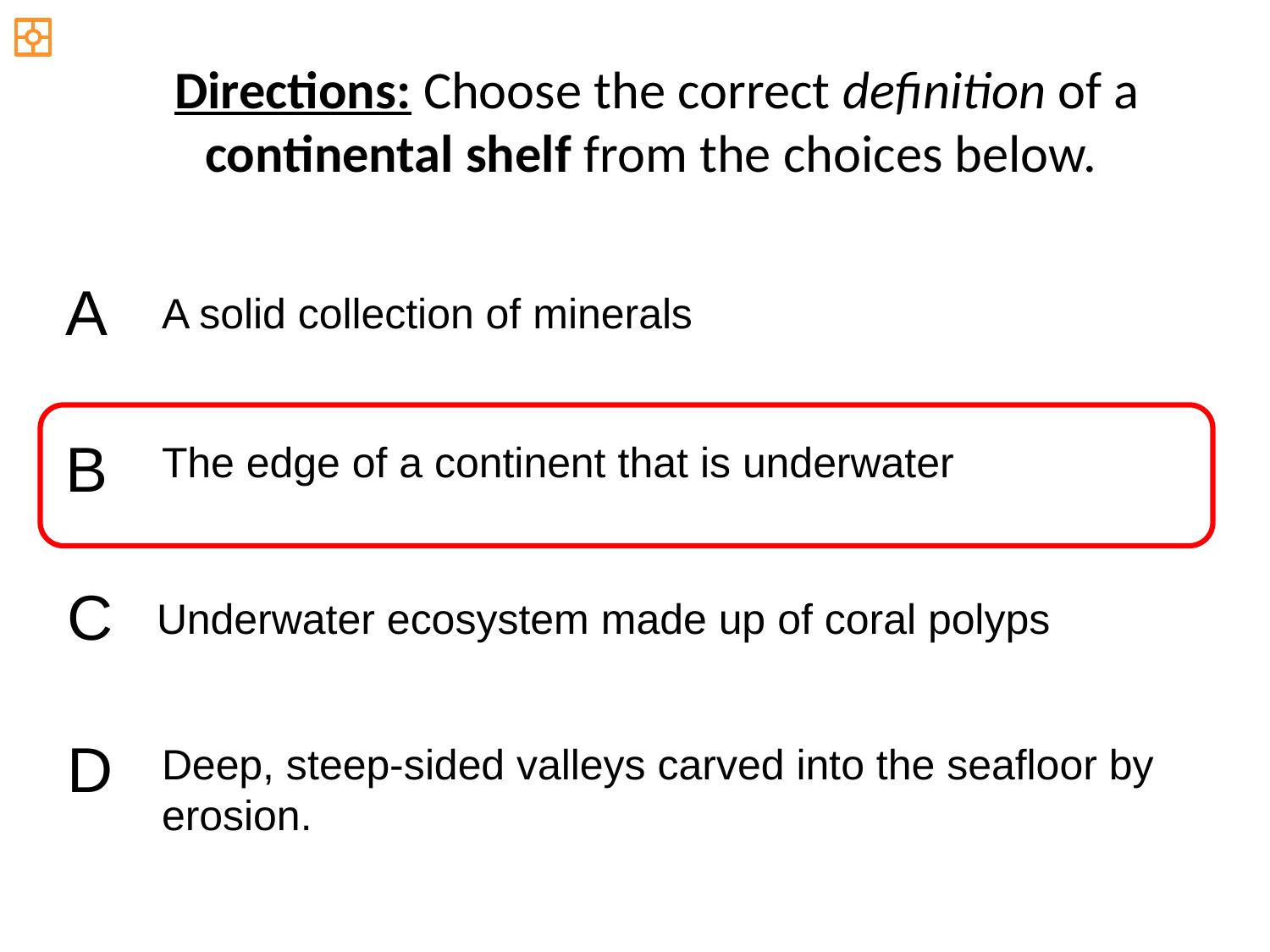

Directions: Choose the correct definition of a continental shelf from the choices below.
A

A solid collection of minerals

B
The edge of a continent that is underwater
C
Underwater ecosystem made up of coral polyps
D
Deep, steep-sided valleys carved into the seafloor by erosion.